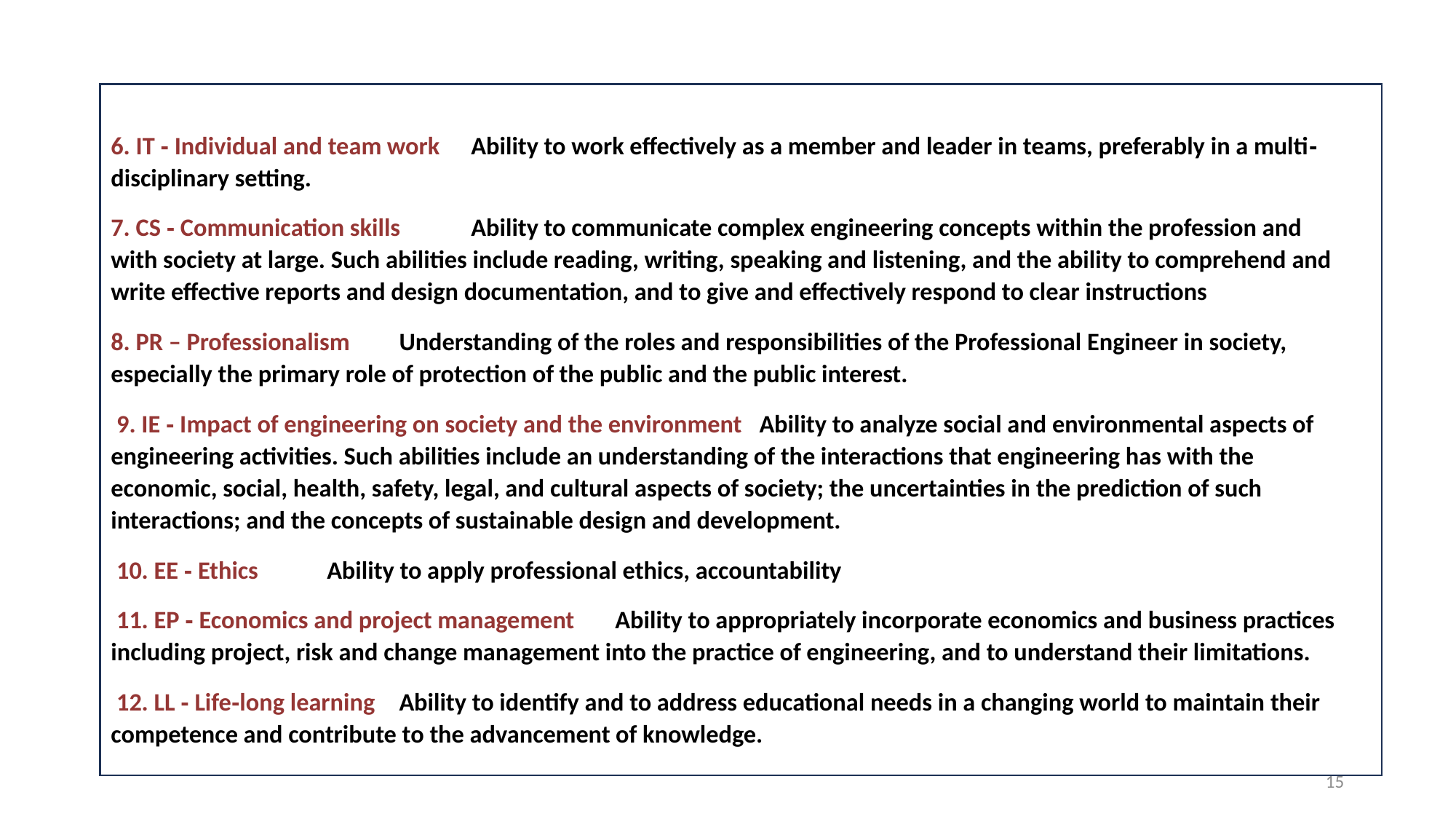

#

6. IT ‐ Individual and team work	Ability to work effectively as a member and leader in teams, preferably in a multi‐disciplinary setting.
7. CS ‐ Communication skills	Ability to communicate complex engineering concepts within the profession and with society at large. Such abilities include reading, writing, speaking and listening, and the ability to comprehend and write effective reports and design documentation, and to give and effectively respond to clear instructions
8. PR – Professionalism	Understanding of the roles and responsibilities of the Professional Engineer in society, especially the primary role of protection of the public and the public interest.
 9. IE ‐ Impact of engineering on society and the environment	Ability to analyze social and environmental aspects of engineering activities. Such abilities include an understanding of the interactions that engineering has with the economic, social, health, safety, legal, and cultural aspects of society; the uncertainties in the prediction of such interactions; and the concepts of sustainable design and development.
 10. EE ‐ Ethics 	Ability to apply professional ethics, accountability
 11. EP ‐ Economics and project management	Ability to appropriately incorporate economics and business practices including project, risk and change management into the practice of engineering, and to understand their limitations.
 12. LL ‐ Life‐long learning	Ability to identify and to address educational needs in a changing world to maintain their competence and contribute to the advancement of knowledge.

15